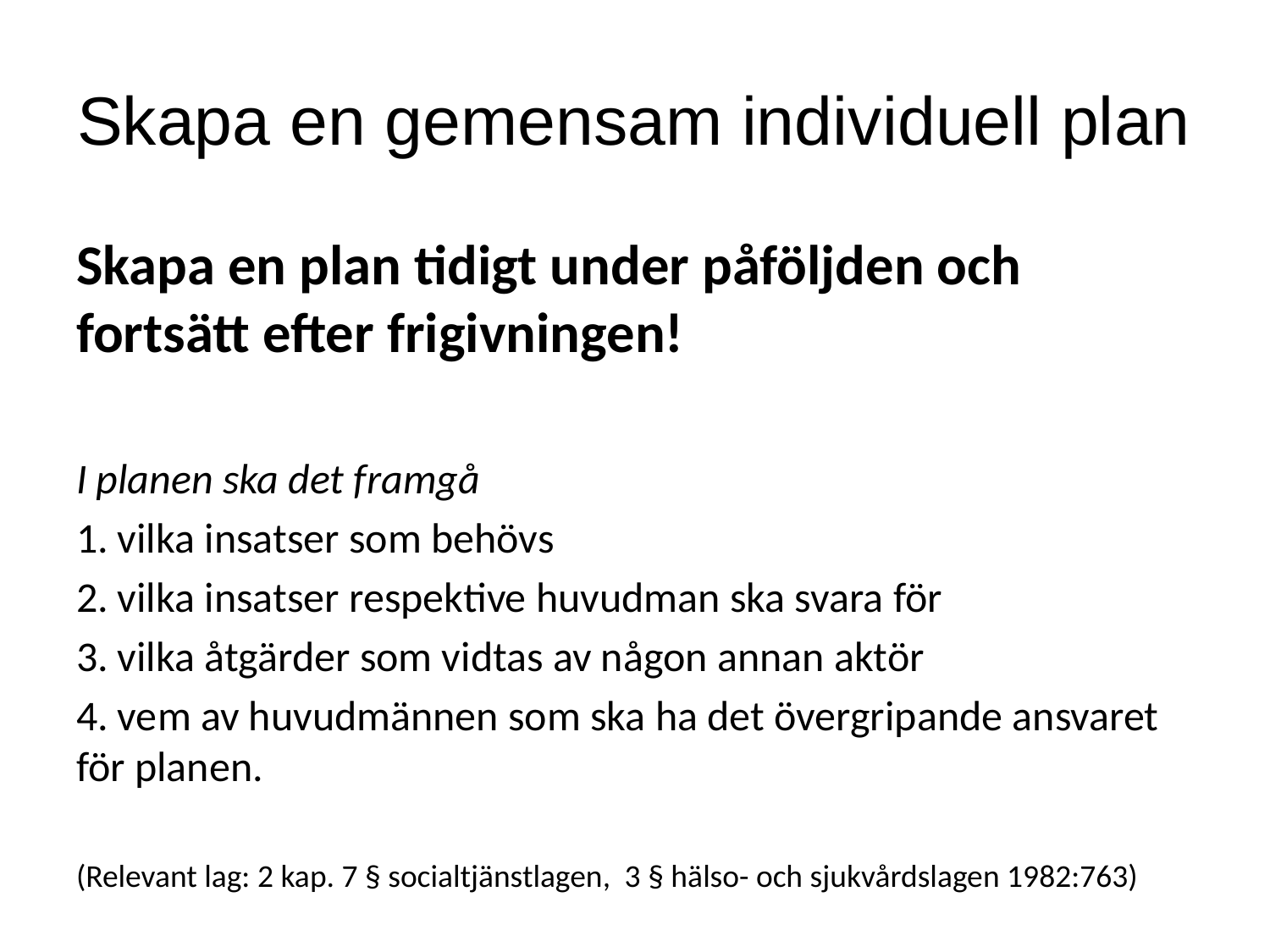

# Skapa en gemensam individuell plan
Skapa en plan tidigt under påföljden och fortsätt efter frigivningen!

I planen ska det framgå
1. vilka insatser som behövs
2. vilka insatser respektive huvudman ska svara för
3. vilka åtgärder som vidtas av någon annan aktör
4. vem av huvudmännen som ska ha det övergripande ansvaret för planen.

(Relevant lag: 2 kap. 7 § socialtjänstlagen,  3 § hälso- och sjukvårdslagen 1982:763)